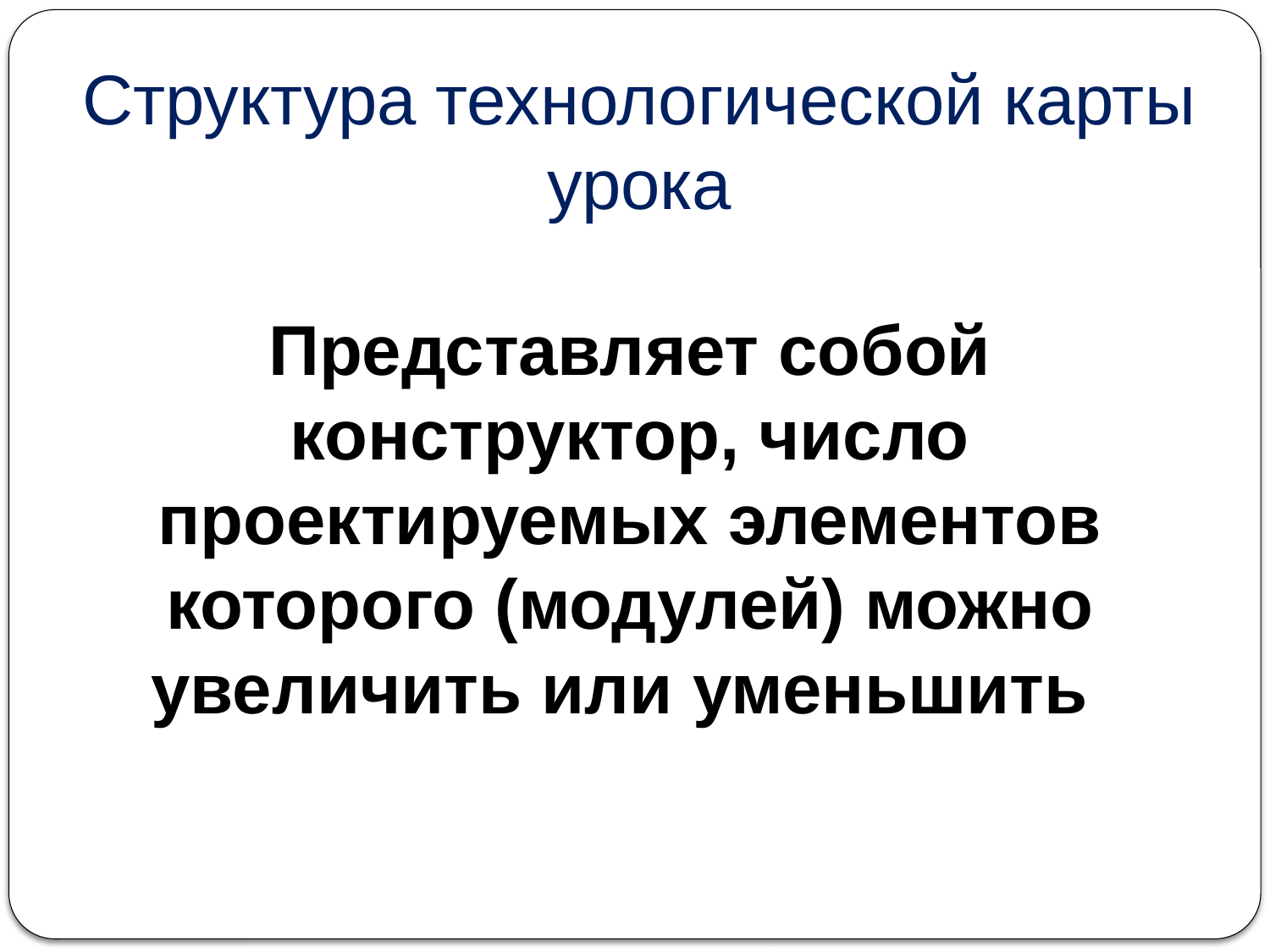

# Структура технологической карты урока

Представляет собой конструктор, число проектируемых элементов которого (модулей) можно увеличить или уменьшить